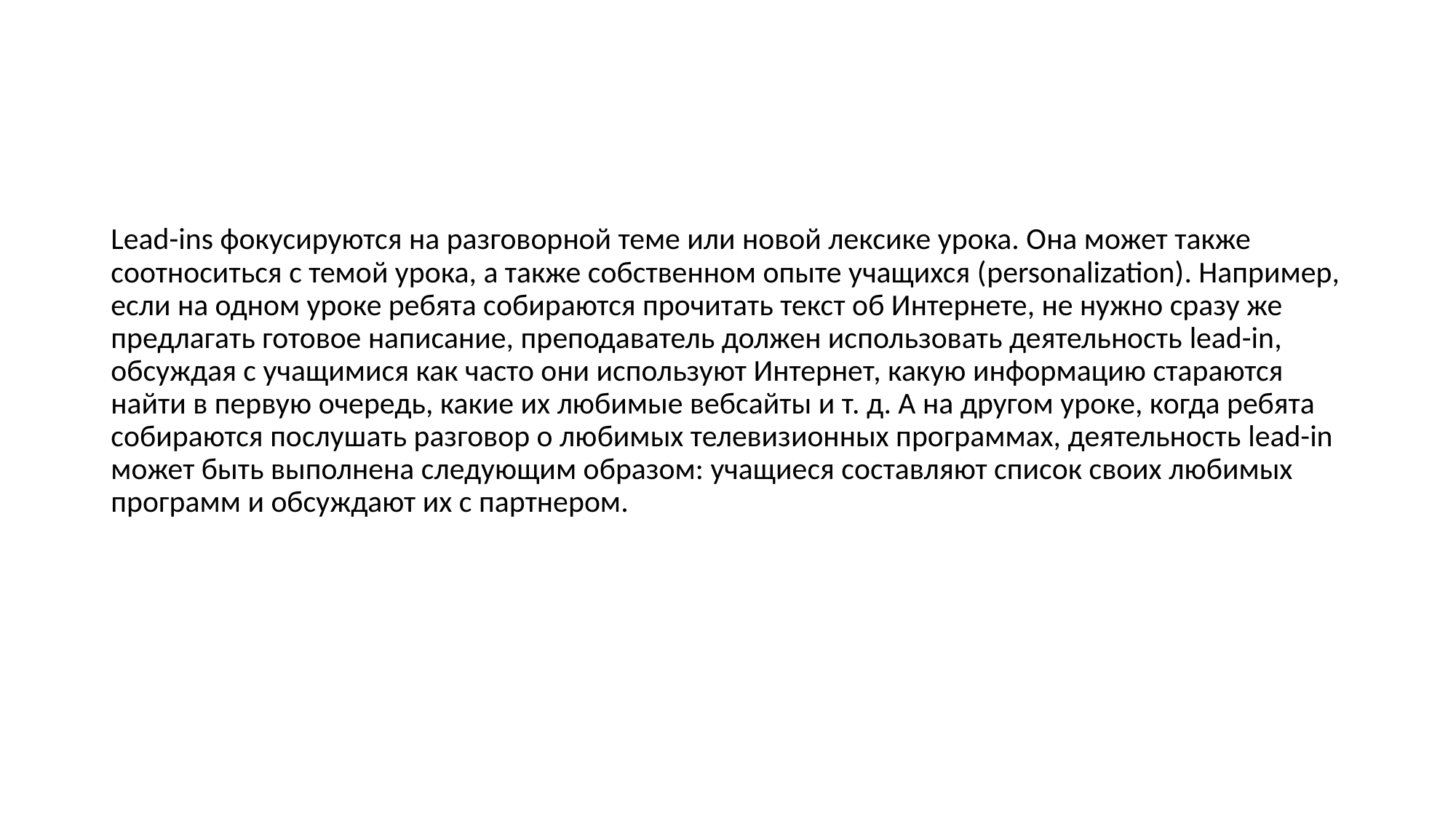

#
Lead-ins фокусируются на разговорной теме или новой лексике урока. Она может также соотноситься с темой урока, а также собственном опыте учащихся (personalization). Например, если на одном уроке ребята собираются прочитать текст об Интернете, не нужно сразу же предлагать готовое написание, преподаватель должен использовать деятельность lead-in, обсуждая с учащимися как часто они используют Интернет, какую информацию стараются найти в первую очередь, какие их любимые вебсайты и т. д. А на другом уроке, когда ребята собираются послушать разговор о любимых телевизионных программах, деятельность lead-in может быть выполнена следующим образом: учащиеся составляют список своих любимых программ и обсуждают их с партнером.